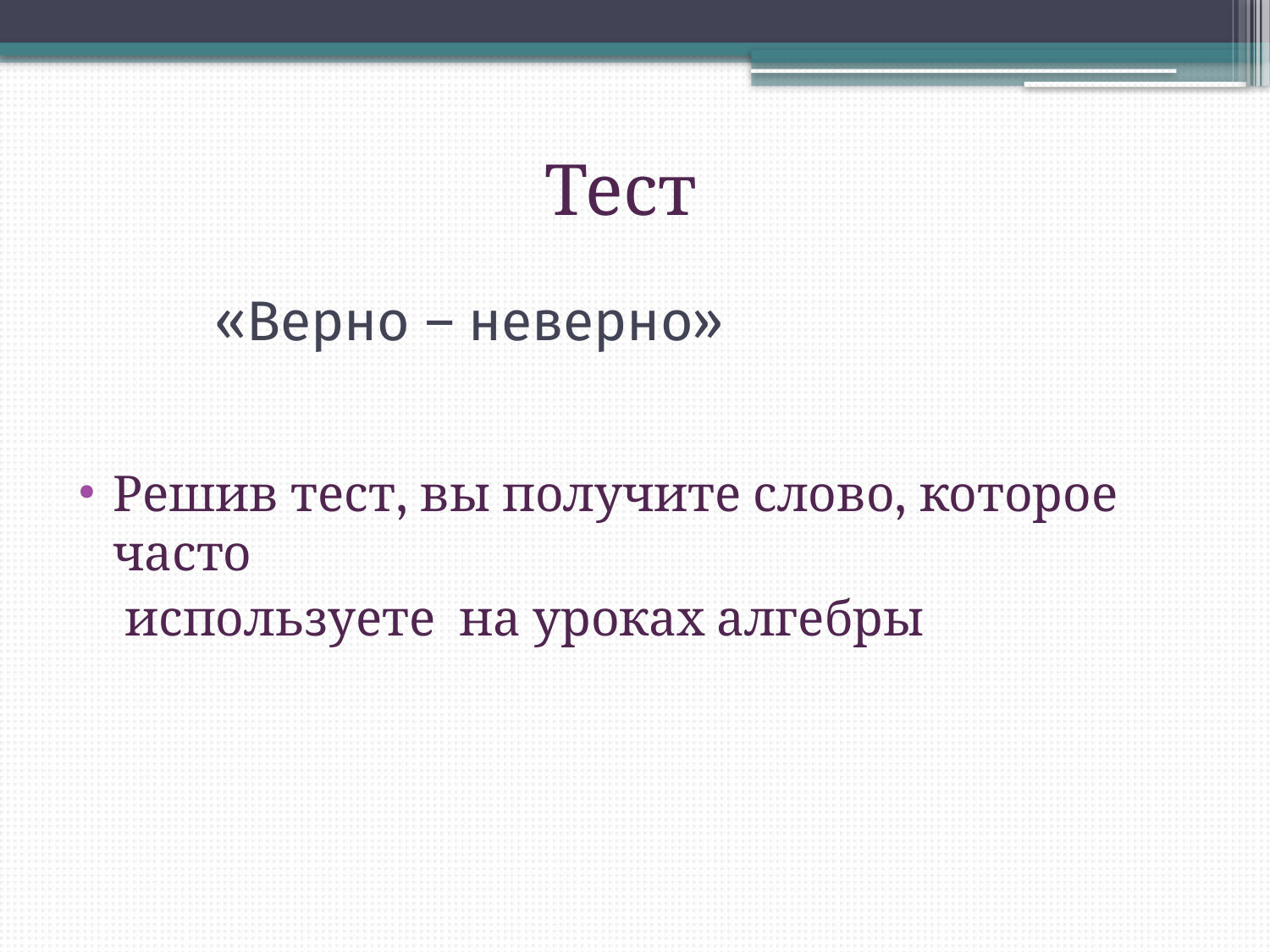

Тест
# «Верно – неверно»
Решив тест, вы получите слово, которое часто
    используете  на уроках алгебры